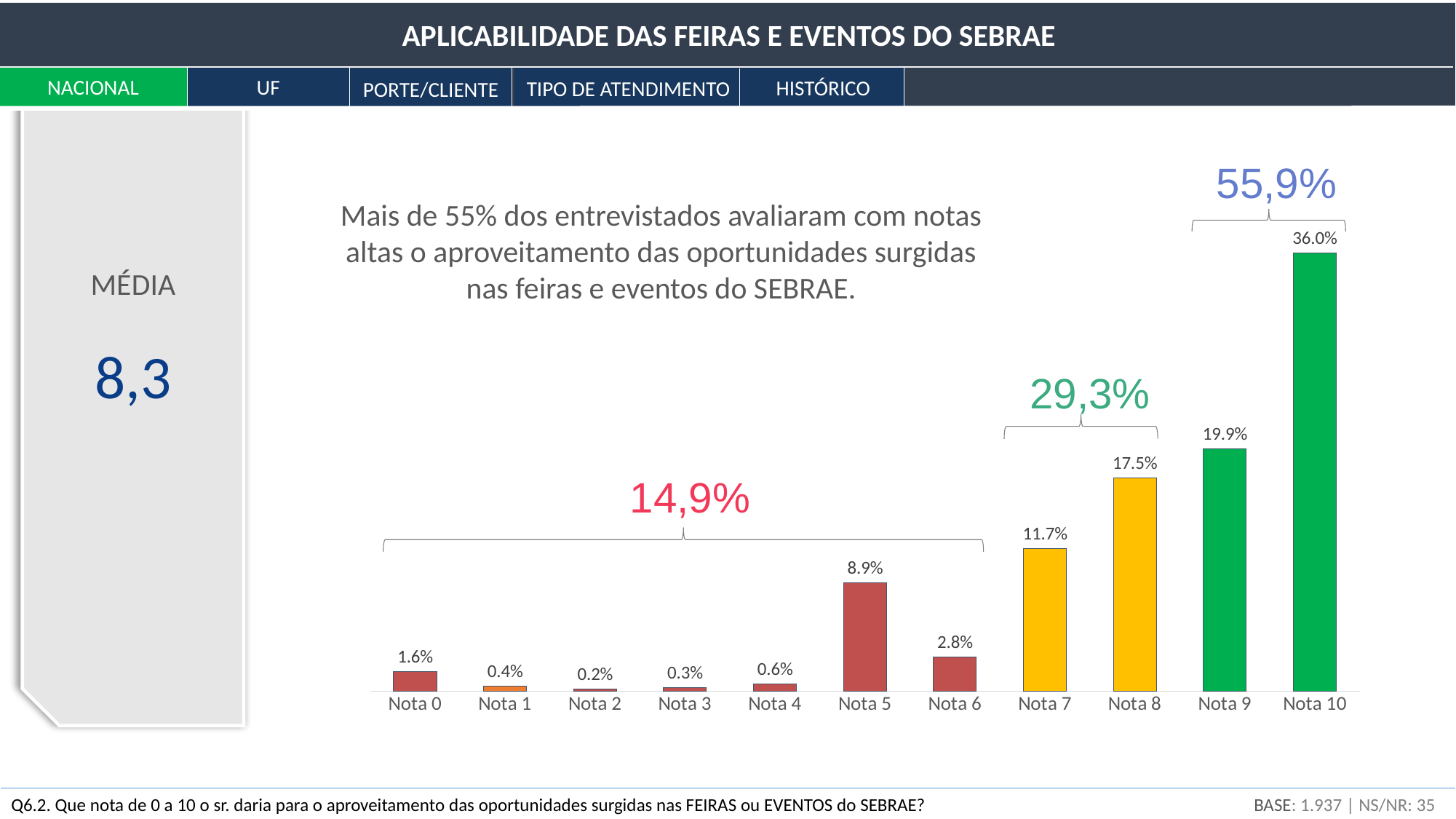

APLICABILIDADE DAS FEIRAS E EVENTOS DO SEBRAE

NACIONAL
UF
HISTÓRICO
TIPO DE ATENDIMENTO
PORTE/CLIENTE

55,9%
Mais de 55% dos entrevistados avaliaram com notas altas o aproveitamento das oportunidades surgidas nas feiras e eventos do SEBRAE.

### Chart

| Category | Série 1 |
|---|---|
| Nota 0 | 0.016 |
| Nota 1 | 0.004 |
| Nota 2 | 0.002 |
| Nota 3 | 0.003 |
| Nota 4 | 0.006 |
| Nota 5 | 0.089 |
| Nota 6 | 0.028 |
| Nota 7 | 0.117 |
| Nota 8 | 0.175 |
| Nota 9 | 0.199 |
| Nota 10 | 0.36 |
MÉDIA

8,3

29,3%
14,9%
BASE: 1.937 | NS/NR: 35
Q6.2. Que nota de 0 a 10 o sr. daria para o aproveitamento das oportunidades surgidas nas FEIRAS ou EVENTOS do SEBRAE?